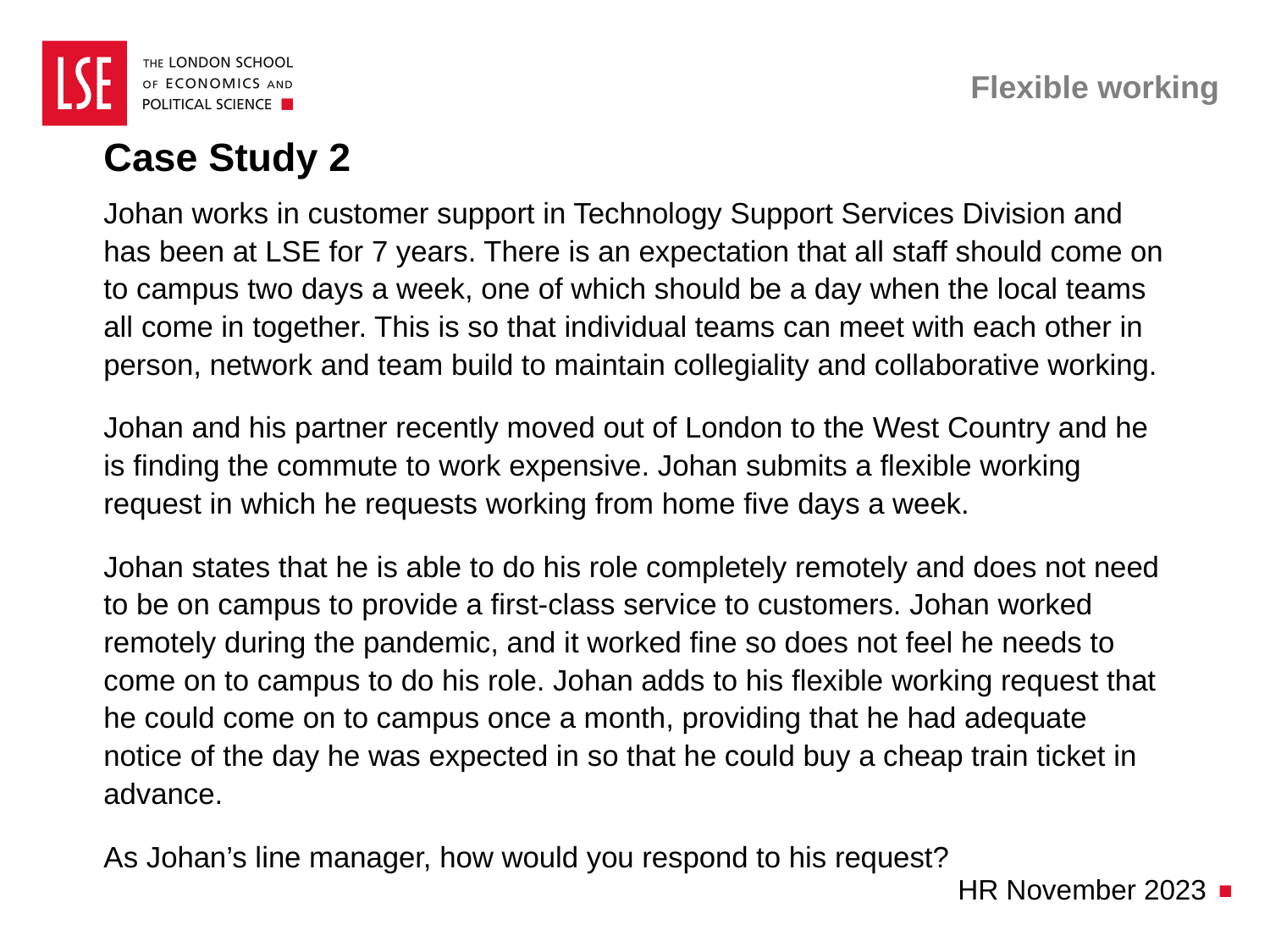

# Flexible working
Case Study 2
Johan works in customer support in Technology Support Services Division and has been at LSE for 7 years. There is an expectation that all staff should come on to campus two days a week, one of which should be a day when the local teams all come in together. This is so that individual teams can meet with each other in person, network and team build to maintain collegiality and collaborative working.
Johan and his partner recently moved out of London to the West Country and he is finding the commute to work expensive. Johan submits a flexible working request in which he requests working from home five days a week.
Johan states that he is able to do his role completely remotely and does not need to be on campus to provide a first-class service to customers. Johan worked remotely during the pandemic, and it worked fine so does not feel he needs to come on to campus to do his role. Johan adds to his flexible working request that he could come on to campus once a month, providing that he had adequate notice of the day he was expected in so that he could buy a cheap train ticket in advance.
As Johan’s line manager, how would you respond to his request?

HR November 2023